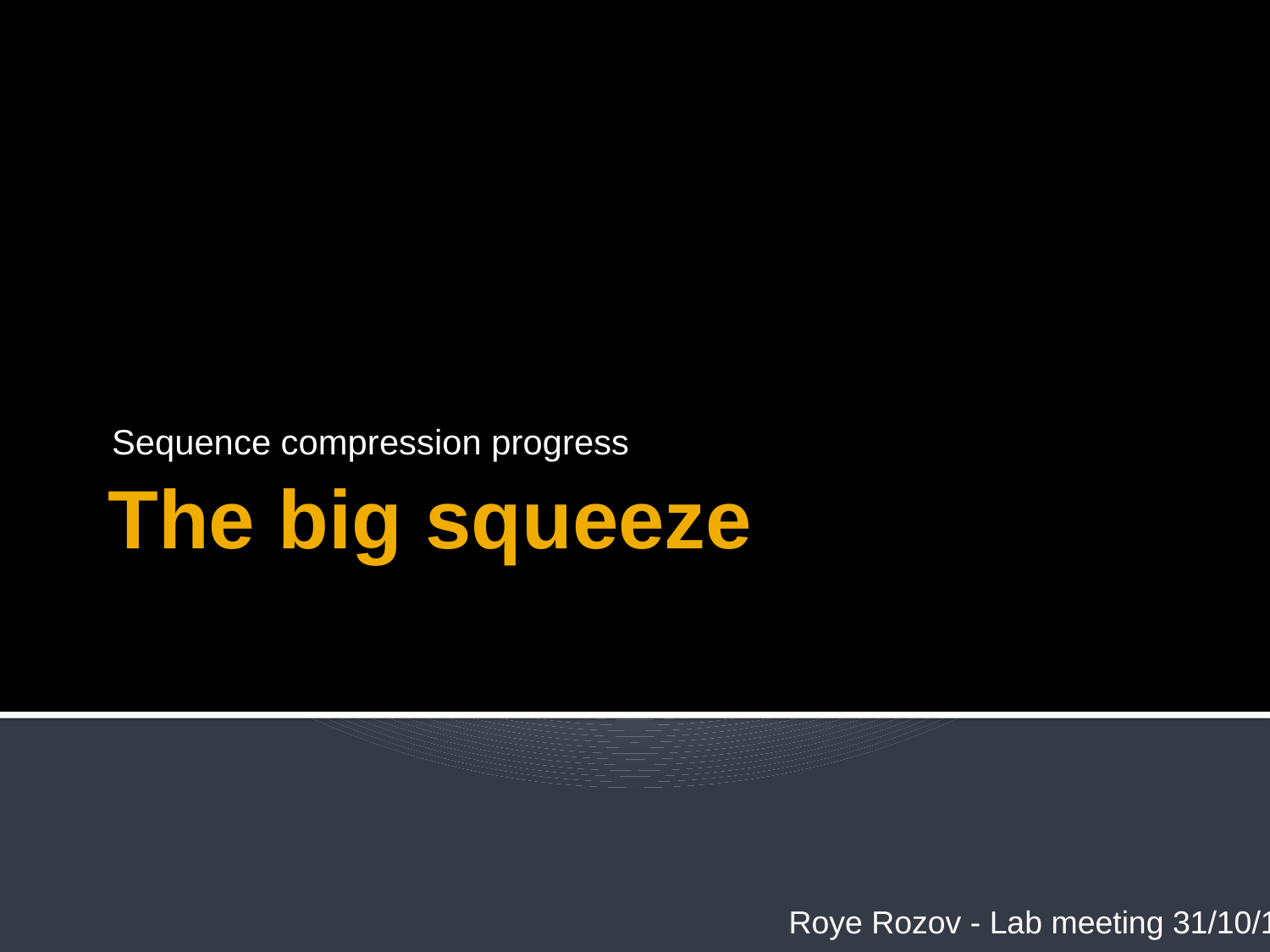

Sequence compression progress
# The big squeeze
Roye Rozov - Lab meeting 31/10/12